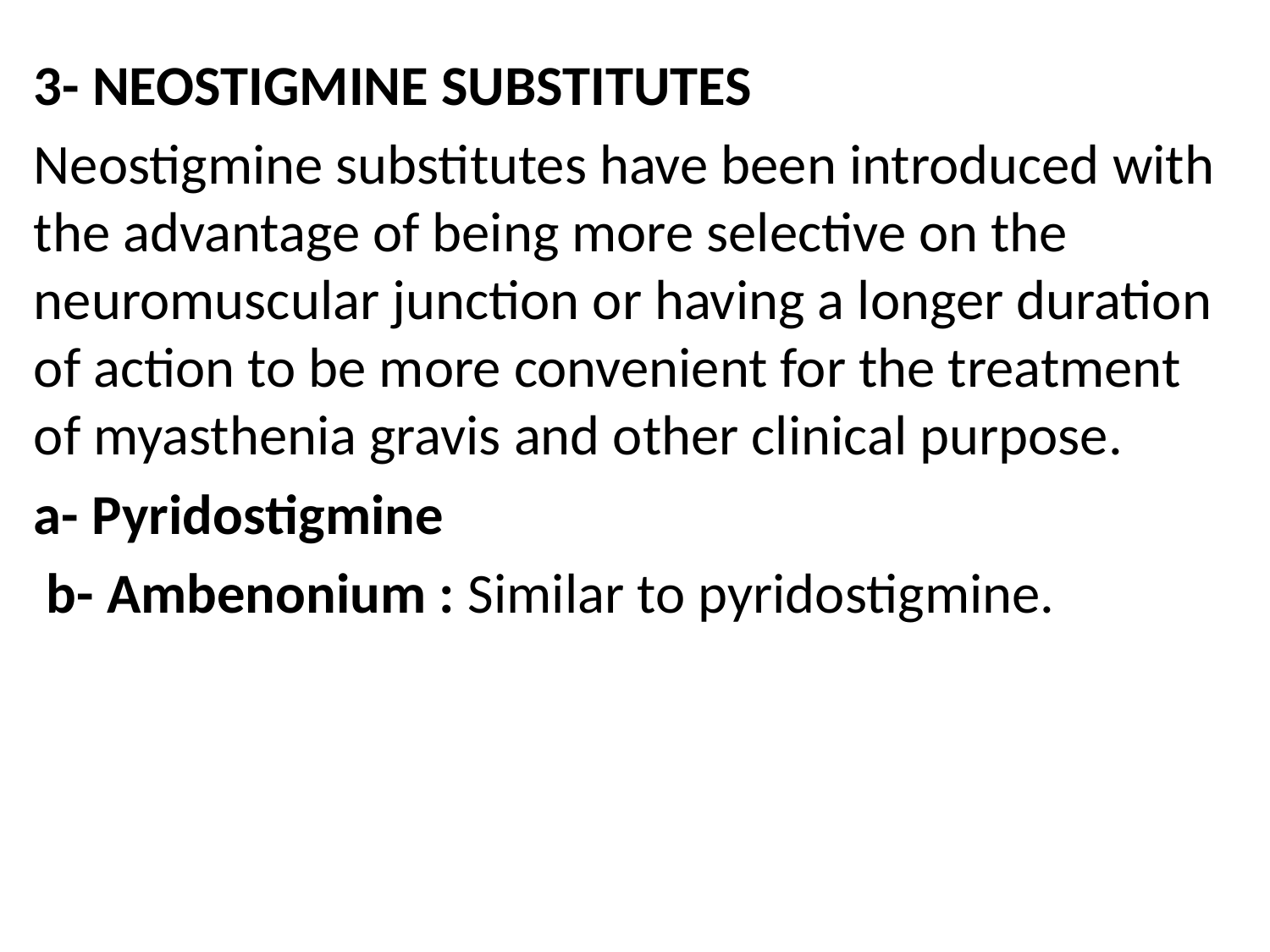

3- NEOSTIGMINE SUBSTITUTES
Neostigmine substitutes have been introduced with the advantage of being more selective on the neuromuscular junction or having a longer duration of action to be more convenient for the treatment of myasthenia gravis and other clinical purpose.
a- Pyridostigmine
 b- Ambenonium : Similar to pyridostigmine.